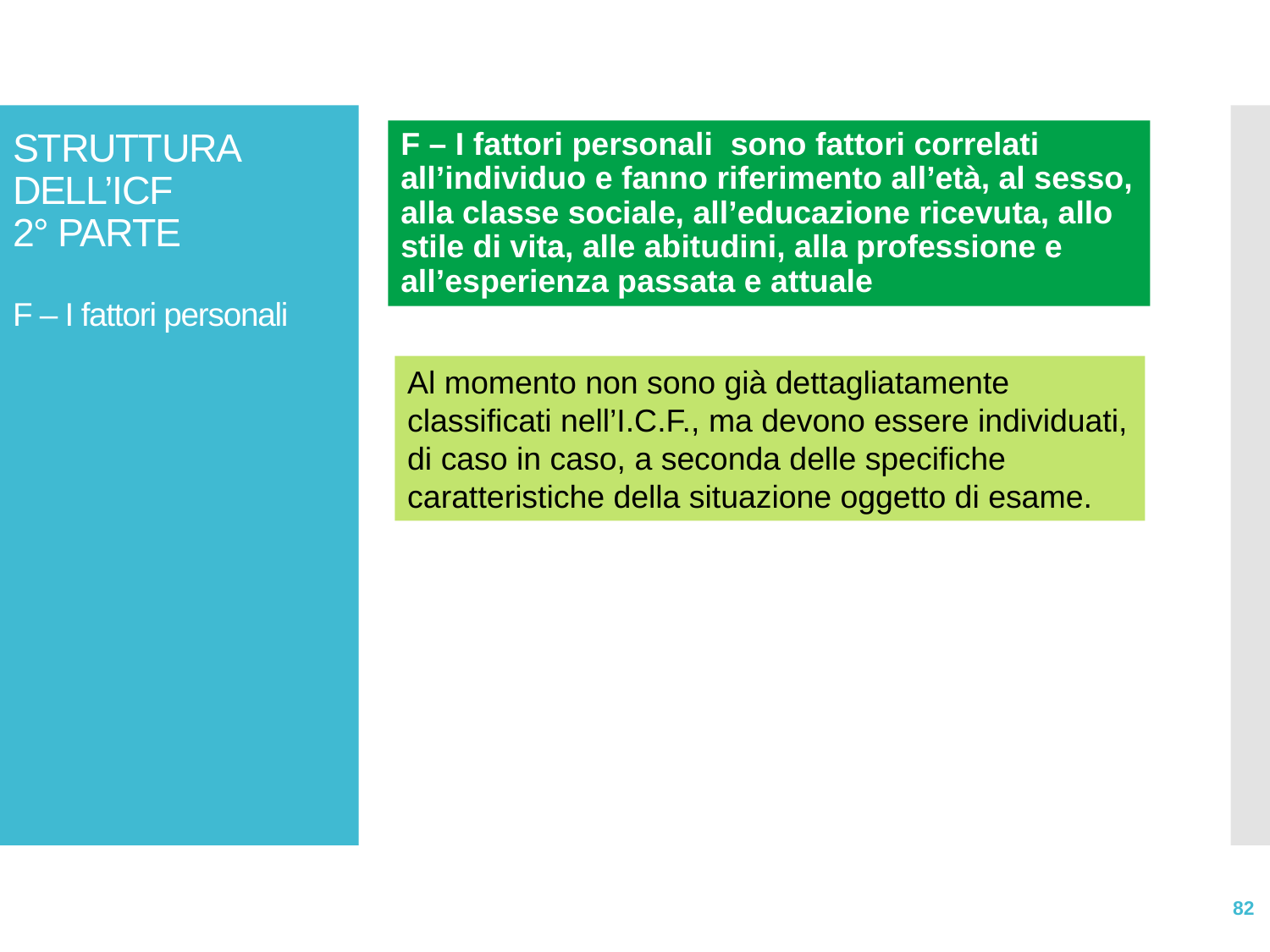

# STRUTTURA DELL’ICF 2° PARTE F – I fattori personali
F – I fattori personali  sono fattori correlati all’individuo e fanno riferimento all’età, al sesso, alla classe sociale, all’educazione ricevuta, allo stile di vita, alle abitudini, alla professione e all’esperienza passata e attuale
Al momento non sono già dettagliatamente classificati nell’I.C.F., ma devono essere individuati, di caso in caso, a seconda delle specifiche caratteristiche della situazione oggetto di esame.
82